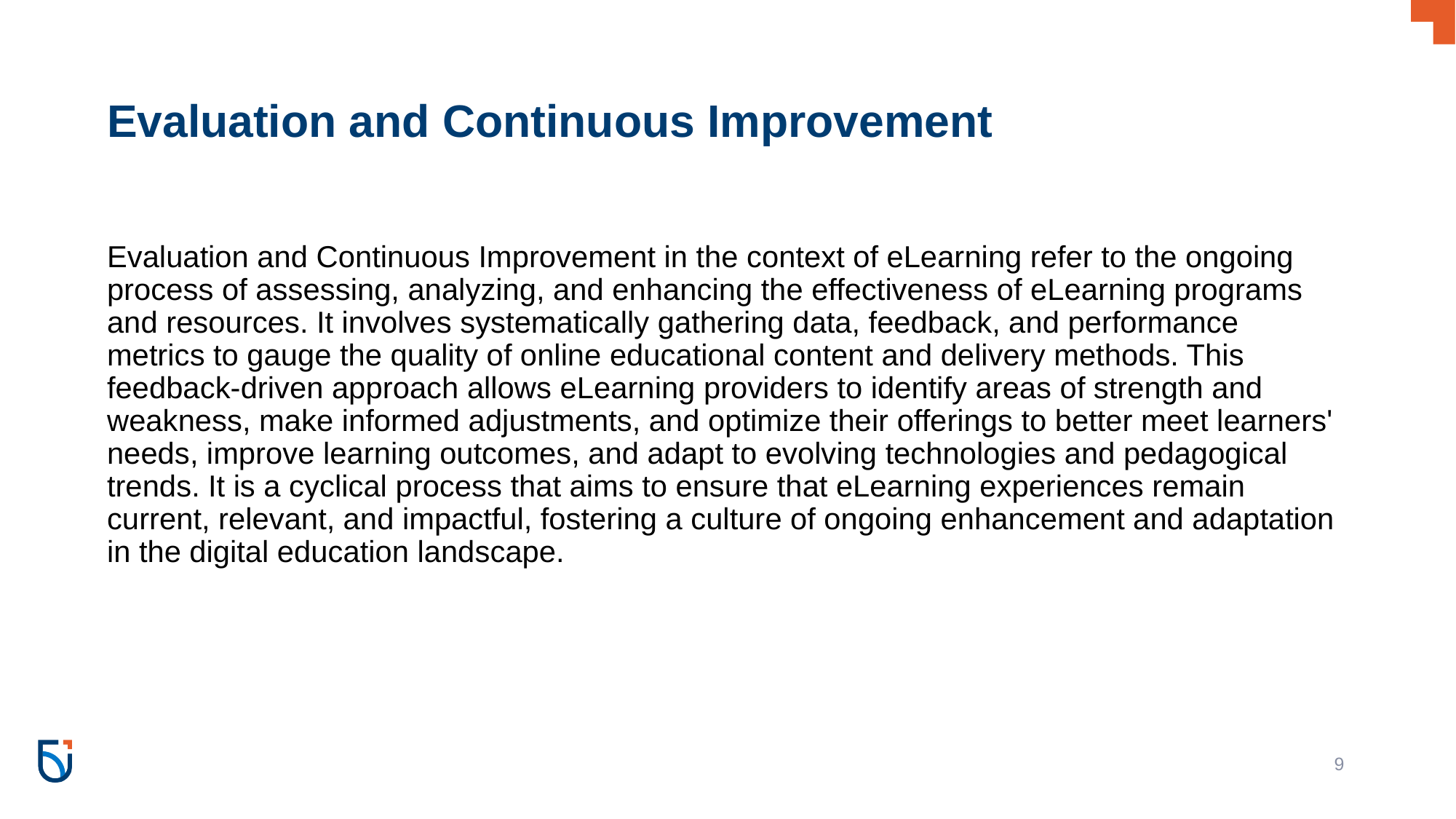

# Evaluation and Continuous Improvement
Evaluation and Continuous Improvement in the context of eLearning refer to the ongoing process of assessing, analyzing, and enhancing the effectiveness of eLearning programs and resources. It involves systematically gathering data, feedback, and performance metrics to gauge the quality of online educational content and delivery methods. This feedback-driven approach allows eLearning providers to identify areas of strength and weakness, make informed adjustments, and optimize their offerings to better meet learners' needs, improve learning outcomes, and adapt to evolving technologies and pedagogical trends. It is a cyclical process that aims to ensure that eLearning experiences remain current, relevant, and impactful, fostering a culture of ongoing enhancement and adaptation in the digital education landscape.

9